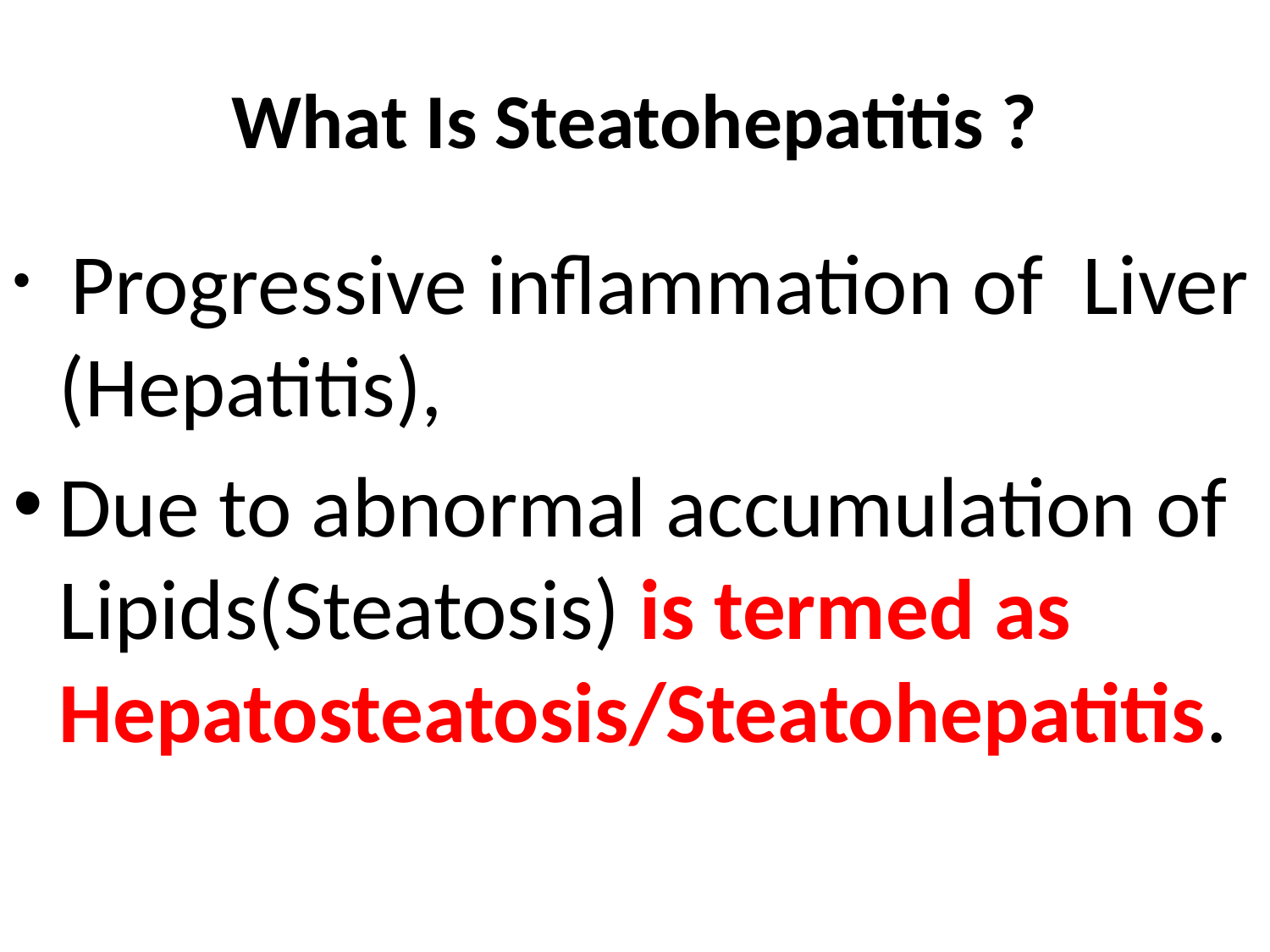

# What Is Steatohepatitis ?
 Progressive inflammation of  Liver (Hepatitis),
Due to abnormal accumulation of Lipids(Steatosis) is termed as Hepatosteatosis/Steatohepatitis.